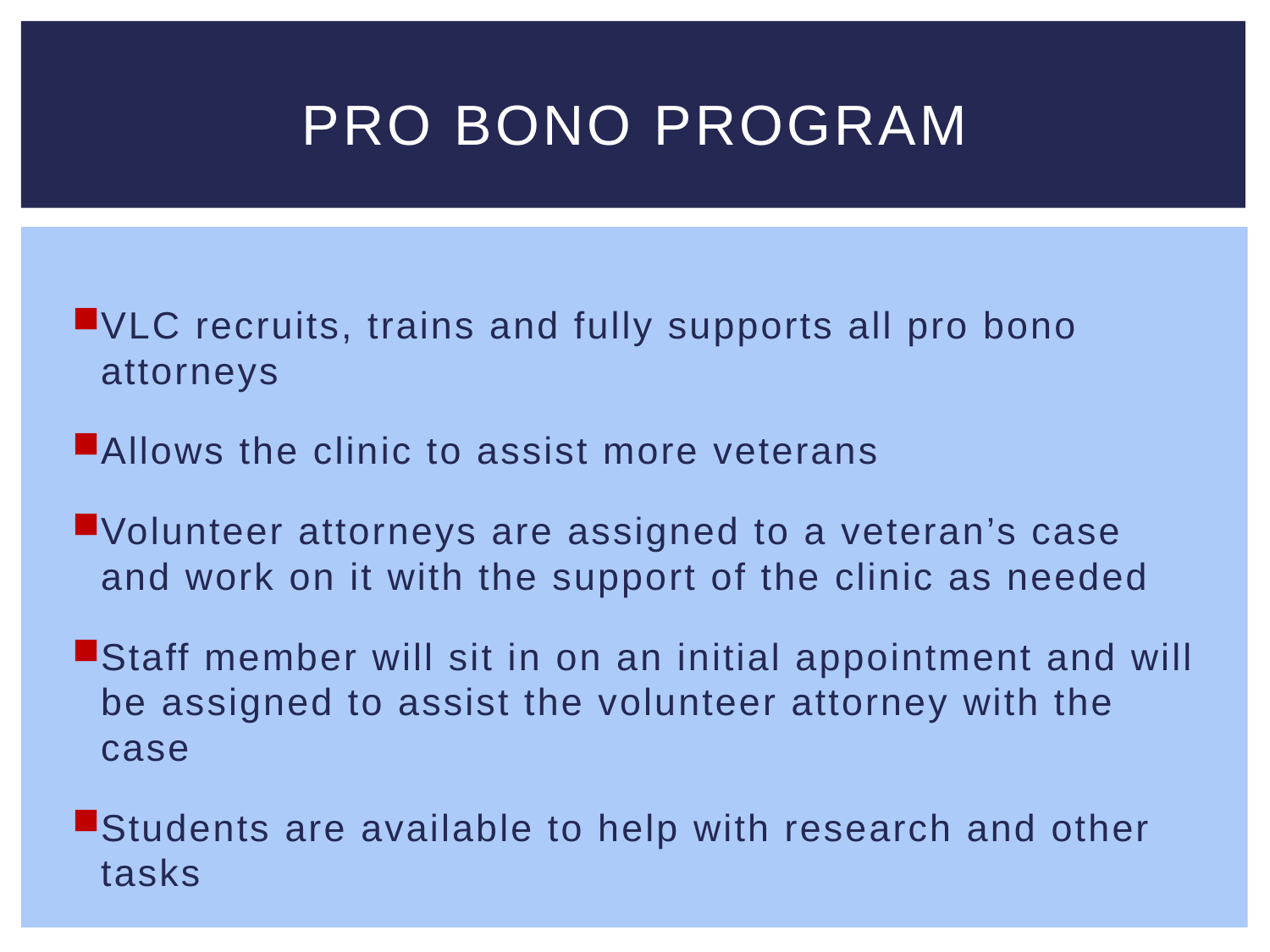

# Pro bono program
VLC recruits, trains and fully supports all pro bono attorneys
Allows the clinic to assist more veterans
Volunteer attorneys are assigned to a veteran’s case and work on it with the support of the clinic as needed
Staff member will sit in on an initial appointment and will be assigned to assist the volunteer attorney with the case
Students are available to help with research and other tasks